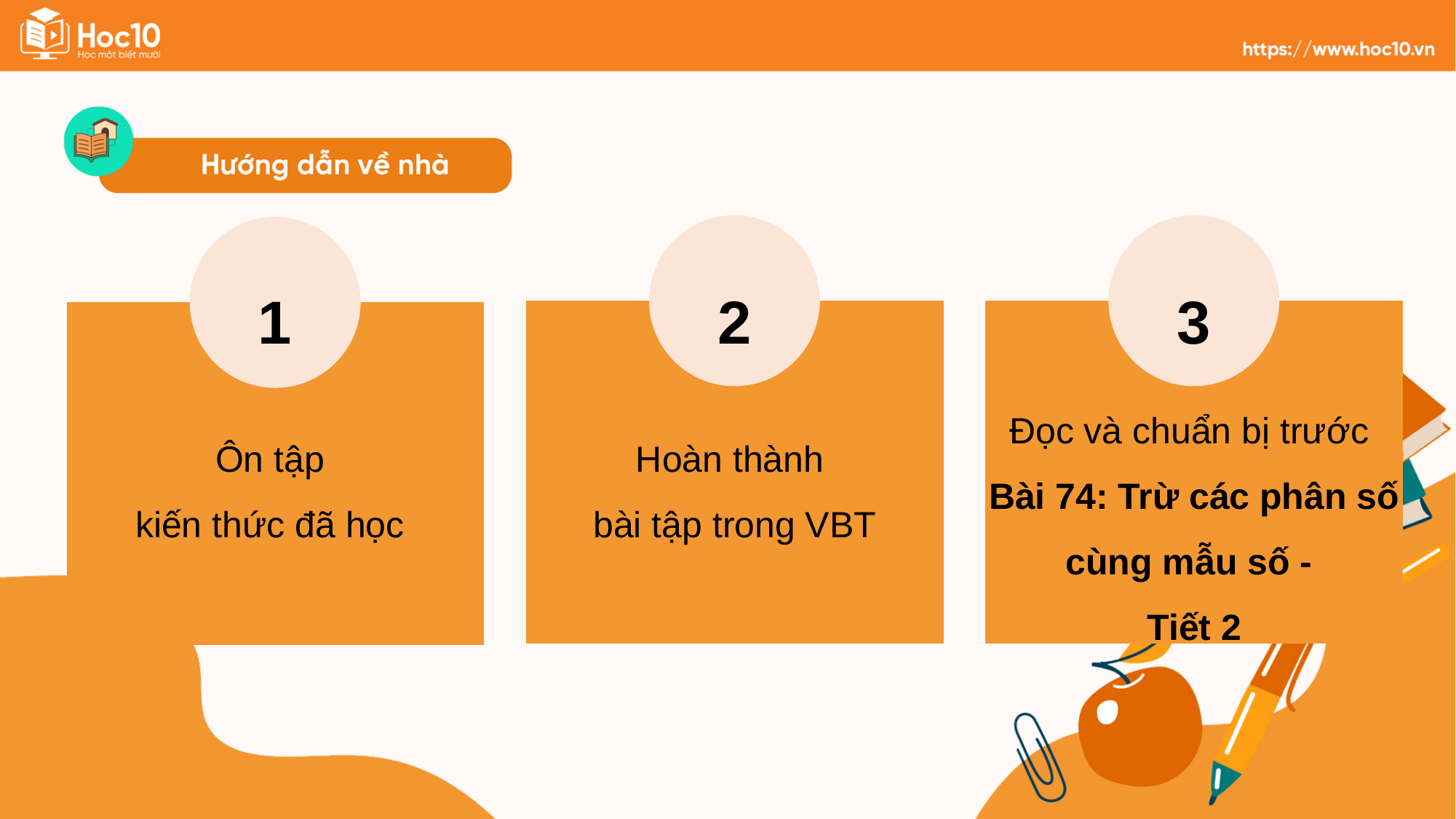

Hoàn thành
bài tập trong VBT

Đọc và chuẩn bị trước
Bài 74: Trừ các phân số cùng mẫu số -
Tiết 2

Ôn tập
kiến thức đã học
3
2
1